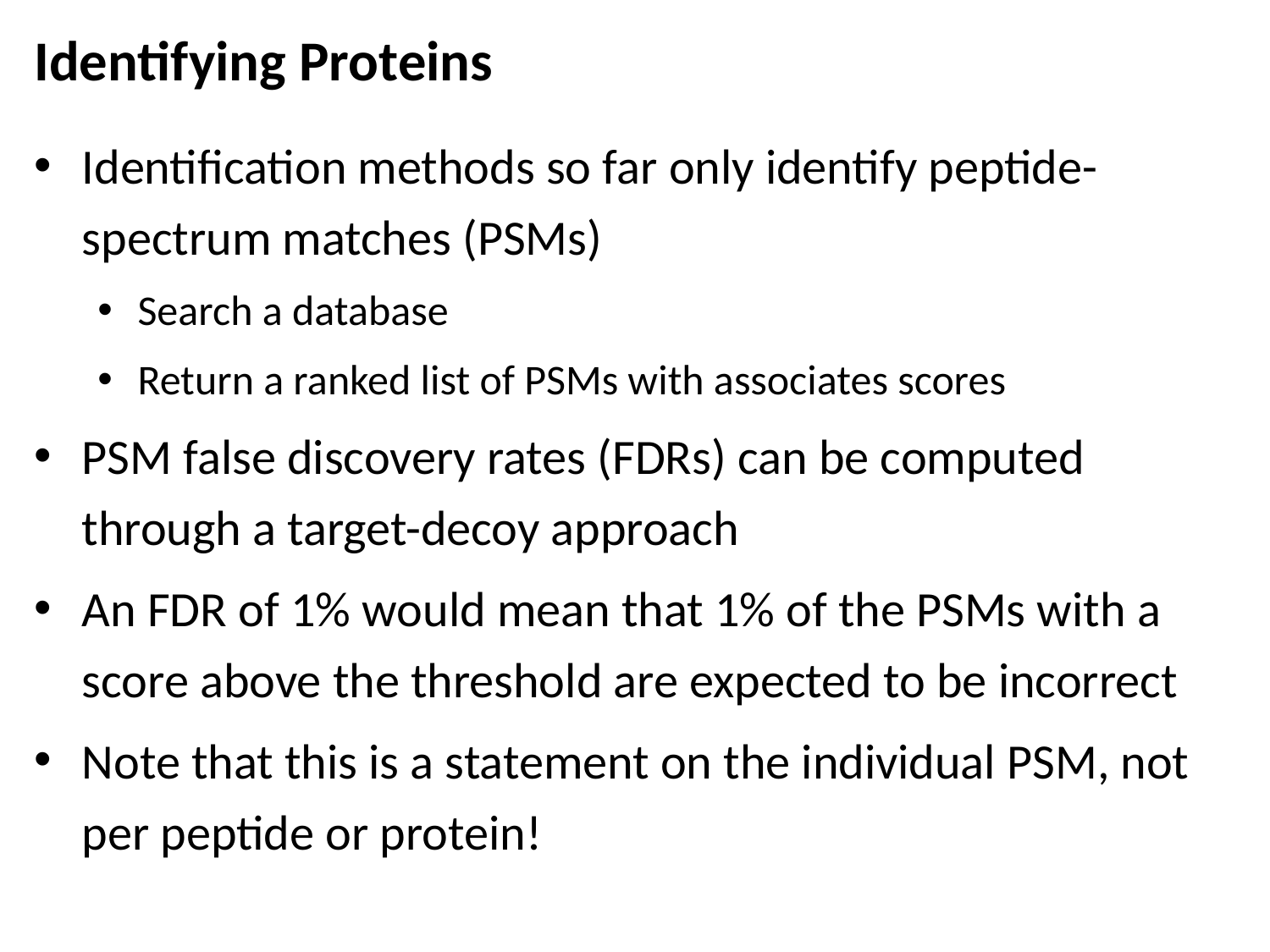

# Identifying Proteins
Identification methods so far only identify peptide-spectrum matches (PSMs)
Search a database
Return a ranked list of PSMs with associates scores
PSM false discovery rates (FDRs) can be computed through a target-decoy approach
An FDR of 1% would mean that 1% of the PSMs with a score above the threshold are expected to be incorrect
Note that this is a statement on the individual PSM, not per peptide or protein!